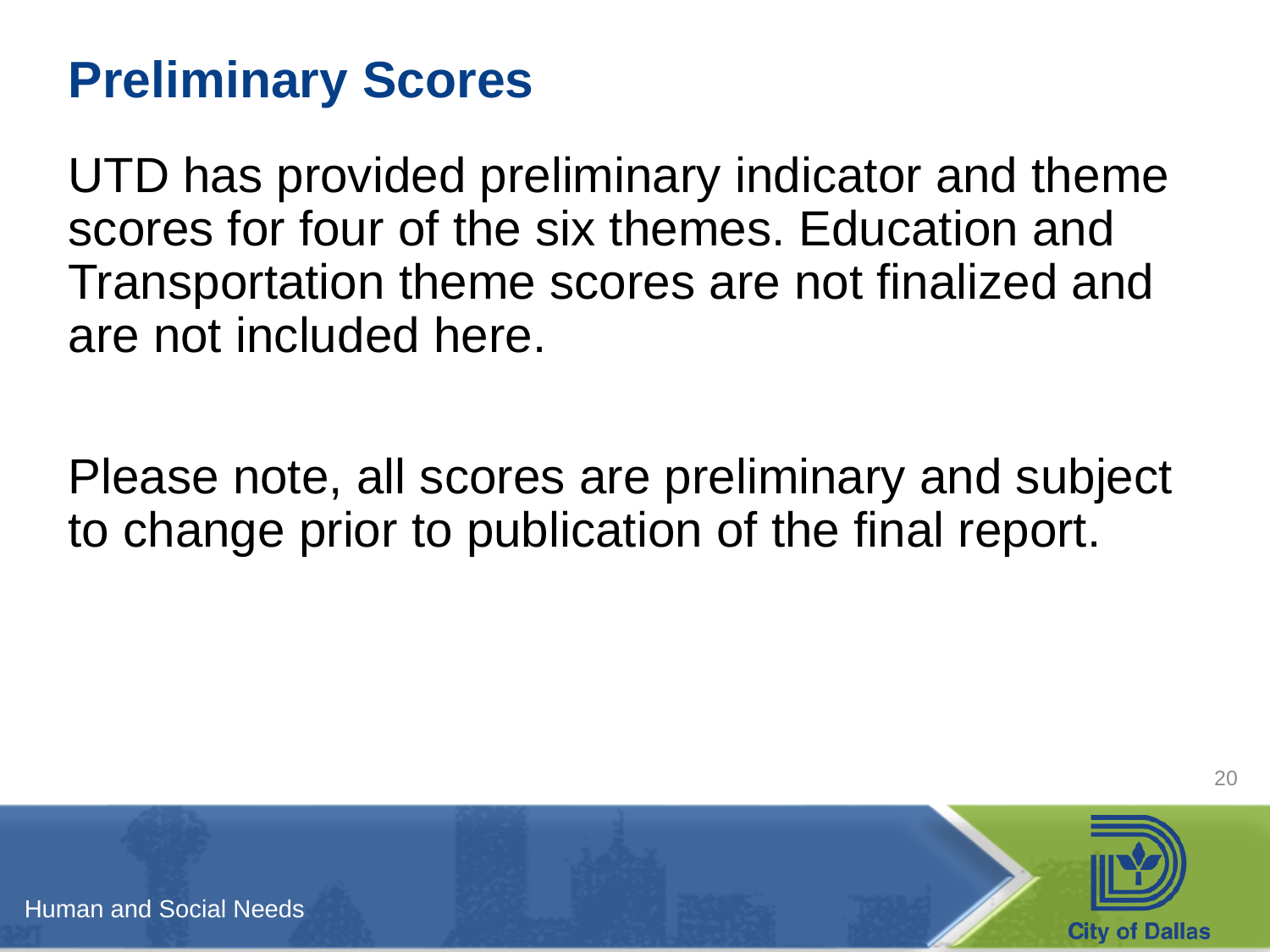

# Preliminary Scores
UTD has provided preliminary indicator and theme scores for four of the six themes. Education and Transportation theme scores are not finalized and are not included here.

Please note, all scores are preliminary and subject to change prior to publication of the final report.
20
Human and Social Needs